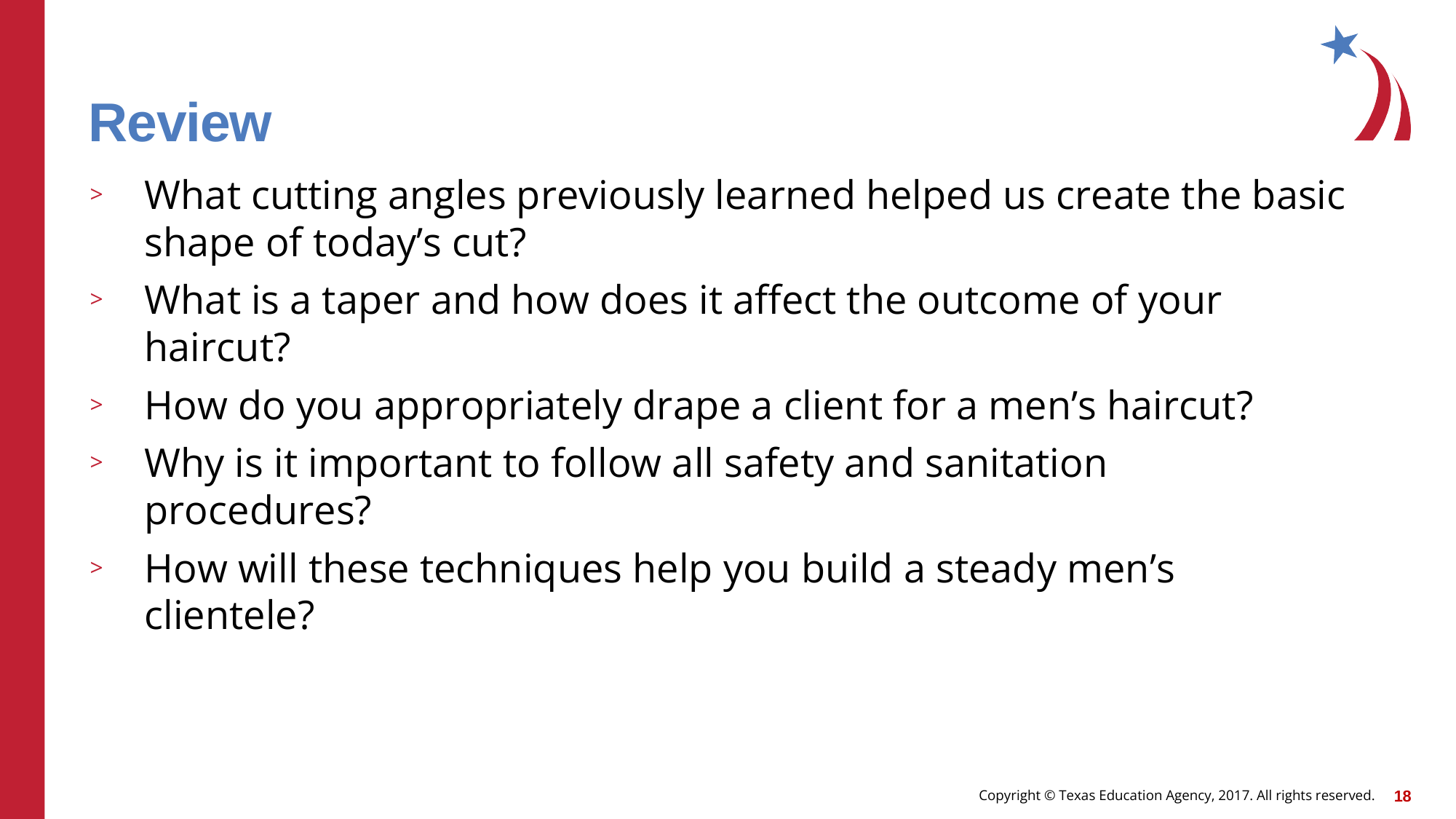

# Review
What cutting angles previously learned helped us create the basic shape of today’s cut?
What is a taper and how does it affect the outcome of your  haircut?
How do you appropriately drape a client for a men’s haircut?
Why is it important to follow all safety and sanitation  procedures?
How will these techniques help you build a steady men’s  clientele?